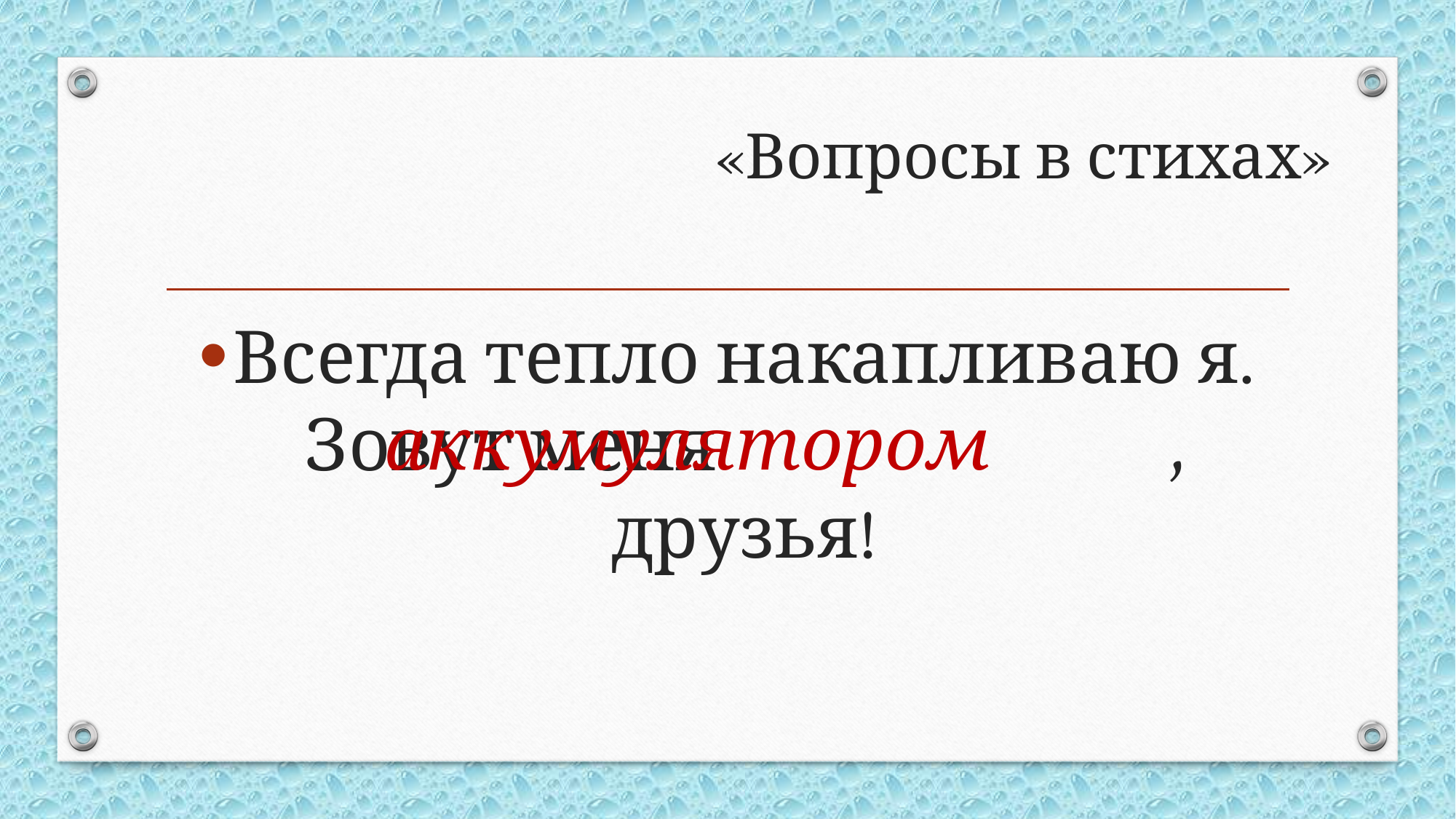

# «Вопросы в стихах»
Всегда тепло накапливаю я. Зовут меня                                               , друзья!
аккумулятором